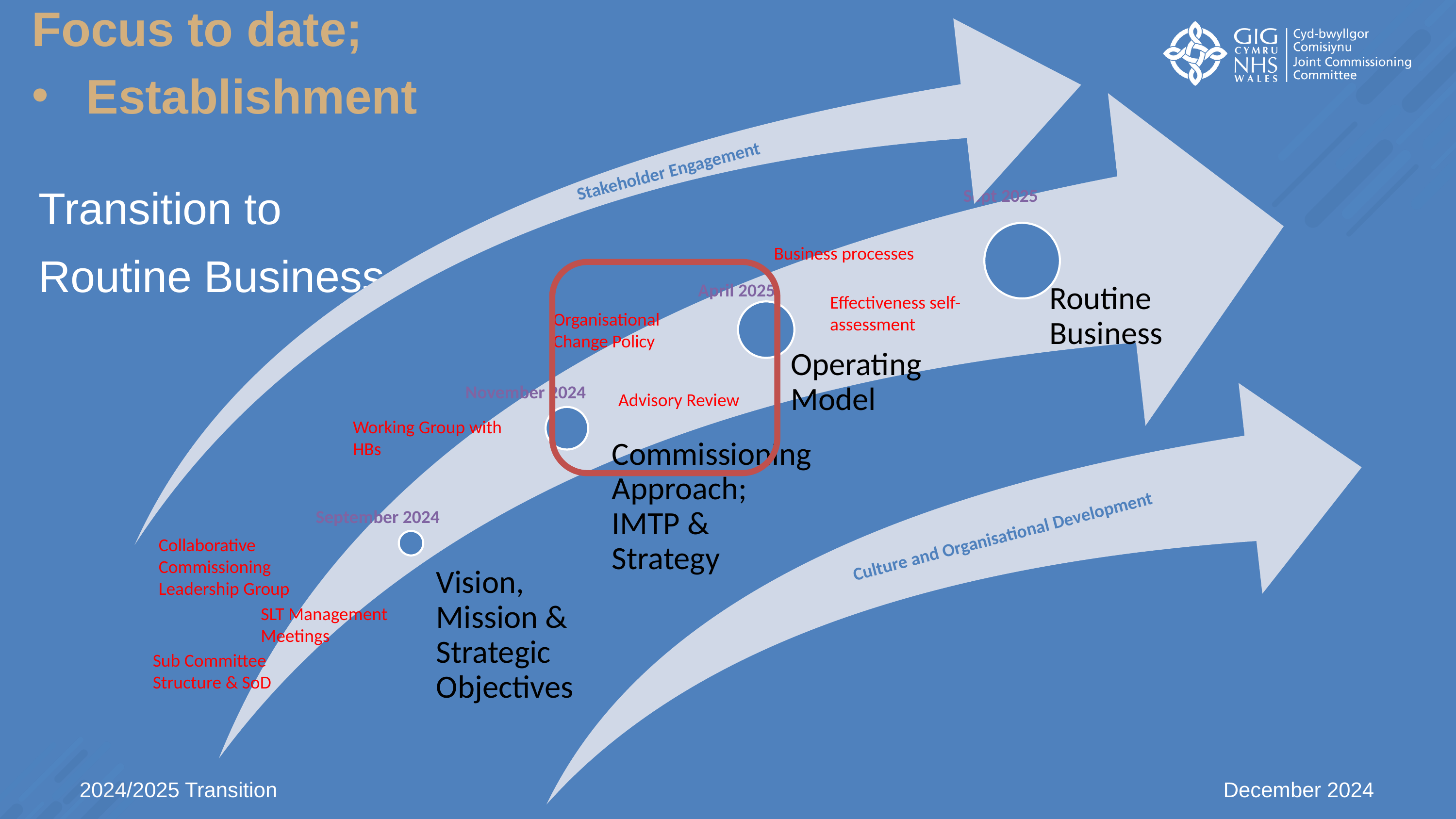

Focus to date;
Establishment

Vision, Mission & Strategic Objectives
Commissioning Approach; IMTP & Strategy
Operating Model
Routine Business
Stakeholder Engagement
Transition to Routine Business
 Sept 2025
Business processes

April 2025
Effectiveness self- assessment
Organisational Change Policy
November 2024

Advisory Review
Working Group with HBs
September 2024
Culture and Organisational Development
Collaborative Commissioning Leadership Group
SLT Management Meetings
Sub Committee Structure & SoD

2024/2025 Transition
December 2024